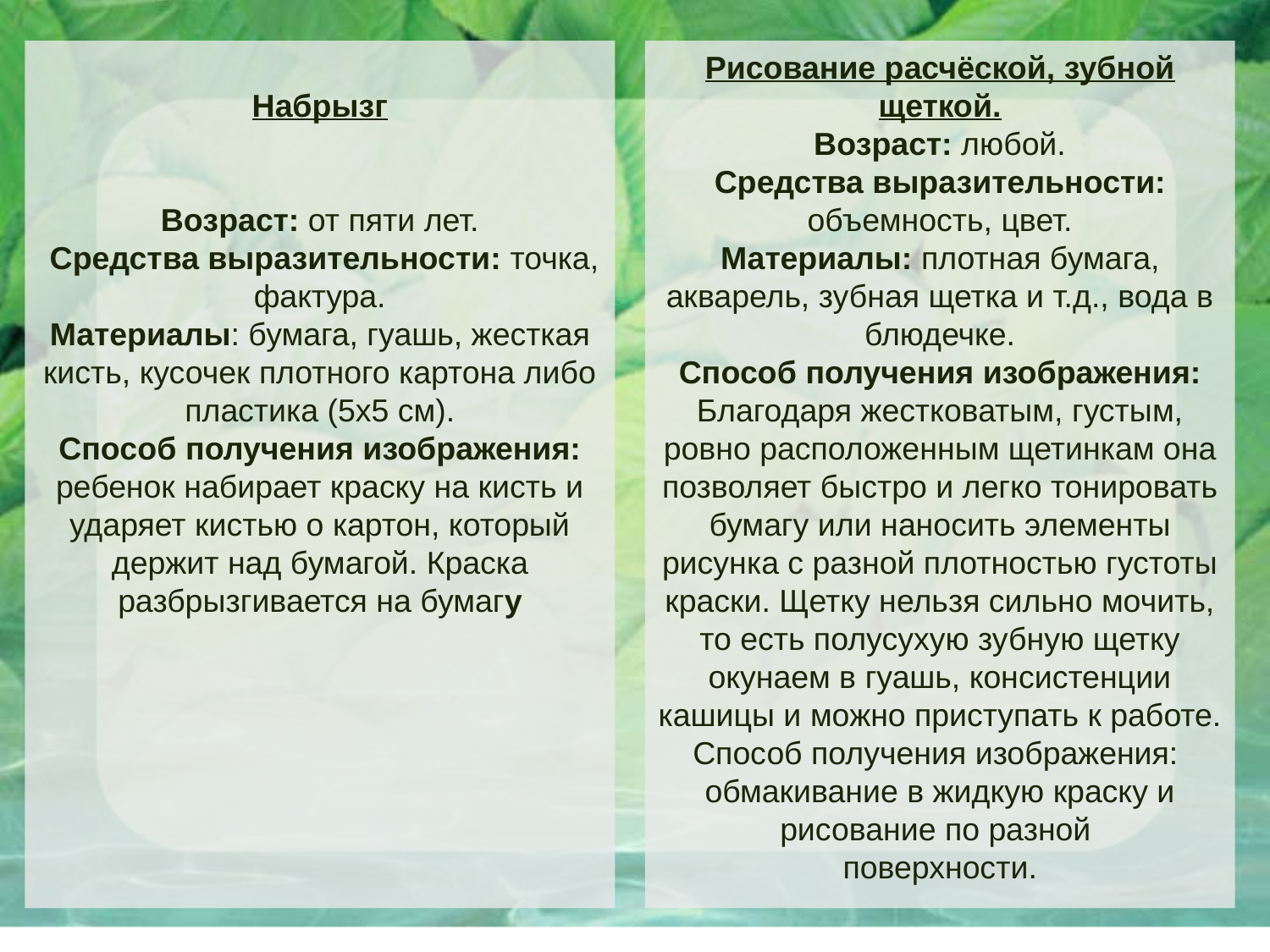

Набрызг
Возраст: от пяти лет.
 Средства выразительности: точка, фактура.
Материалы: бумага, гуашь, жесткая кисть, кусочек плотного картона либо пластика (5x5 см).
Способ получения изображения: ребенок набирает краску на кисть и ударяет кистью о картон, который держит над бумагой. Краска разбрызгивается на бумагу
Рисование расчёской, зубной щеткой.
Возраст: любой.
Средства выразительности: объемность, цвет.
Материалы: плотная бумага, акварель, зубная щетка и т.д., вода в блюдечке.
Способ получения изображения: Благодаря жестковатым, густым, ровно расположенным щетинкам она позволяет быстро и легко тонировать бумагу или наносить элементы рисунка с разной плотностью густоты краски. Щетку нельзя сильно мочить, то есть полусухую зубную щетку окунаем в гуашь, консистенции кашицы и можно приступать к работе.
Способ получения изображения:
обмакивание в жидкую краску и рисование по разной
поверхности.